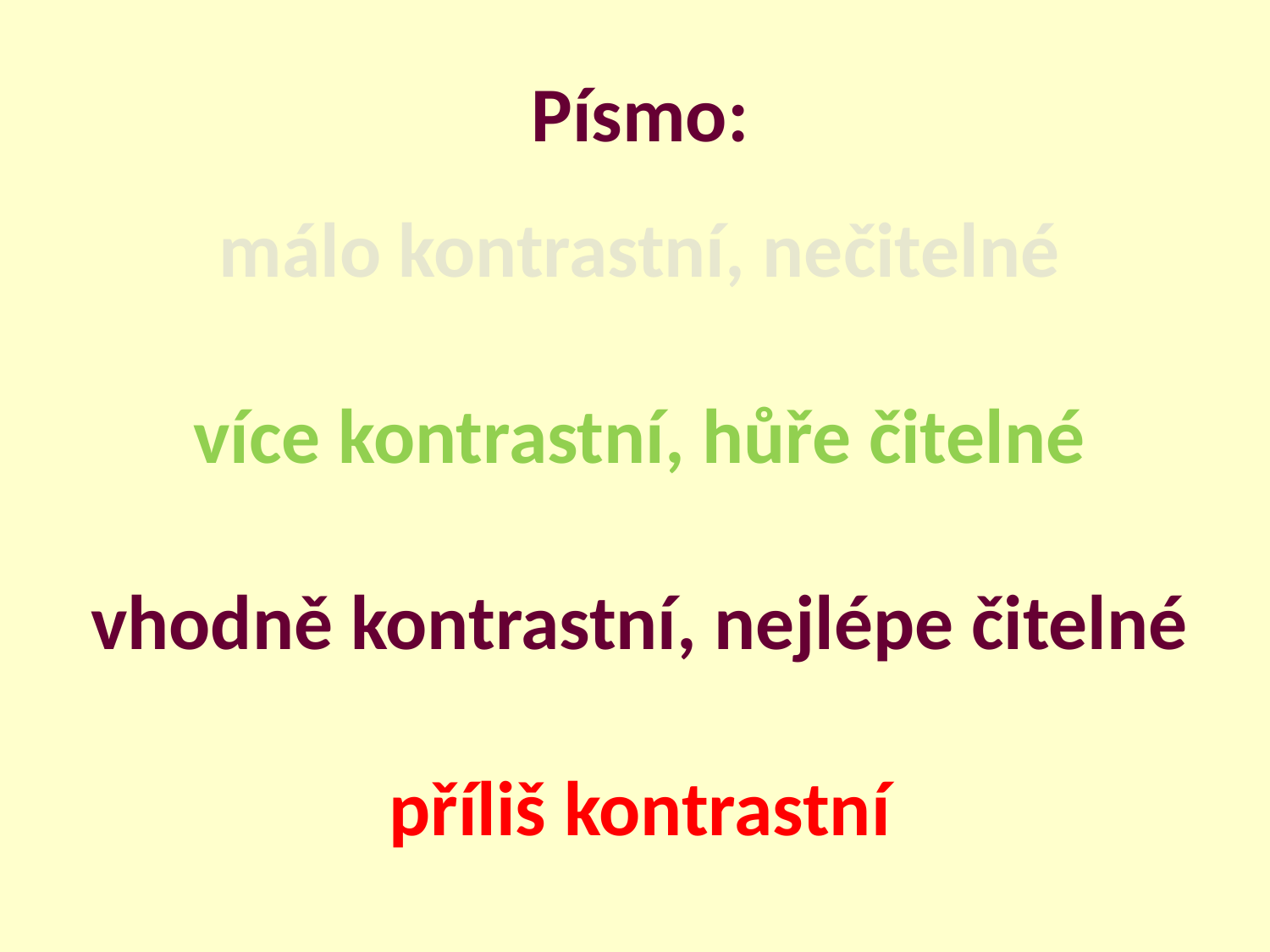

Písmo:

málo kontrastní, nečitelné

více kontrastní, hůře čitelné

vhodně kontrastní, nejlépe čitelné

příliš kontrastní